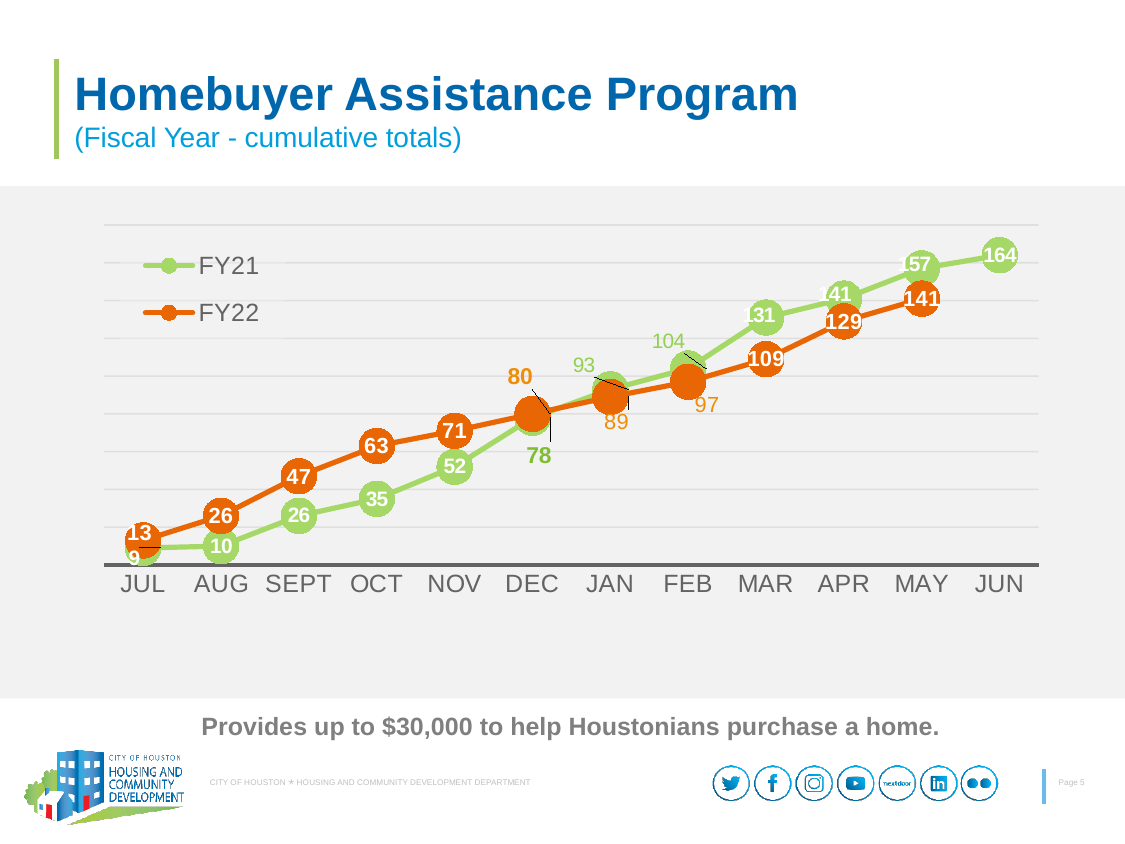

# Homebuyer Assistance Program (Fiscal Year - cumulative totals)

### Chart

| Category | FY21 | FY22 |
|---|---|---|
| JUL | 9.0 | 13.0 |
| AUG | 10.0 | 26.0 |
| SEPT | 26.0 | 47.0 |
| OCT | 35.0 | 63.0 |
| NOV | 52.0 | 71.0 |
| DEC | 78.0 | 80.0 |
| JAN | 93.0 | 89.0 |
| FEB | 104.0 | 97.0 |
| MAR | 131.0 | 109.0 |
| APR | 141.0 | 129.0 |
| MAY | 157.0 | 141.0 |
| JUN | 164.0 | None |
Provides up to $30,000 to help Houstonians purchase a home.